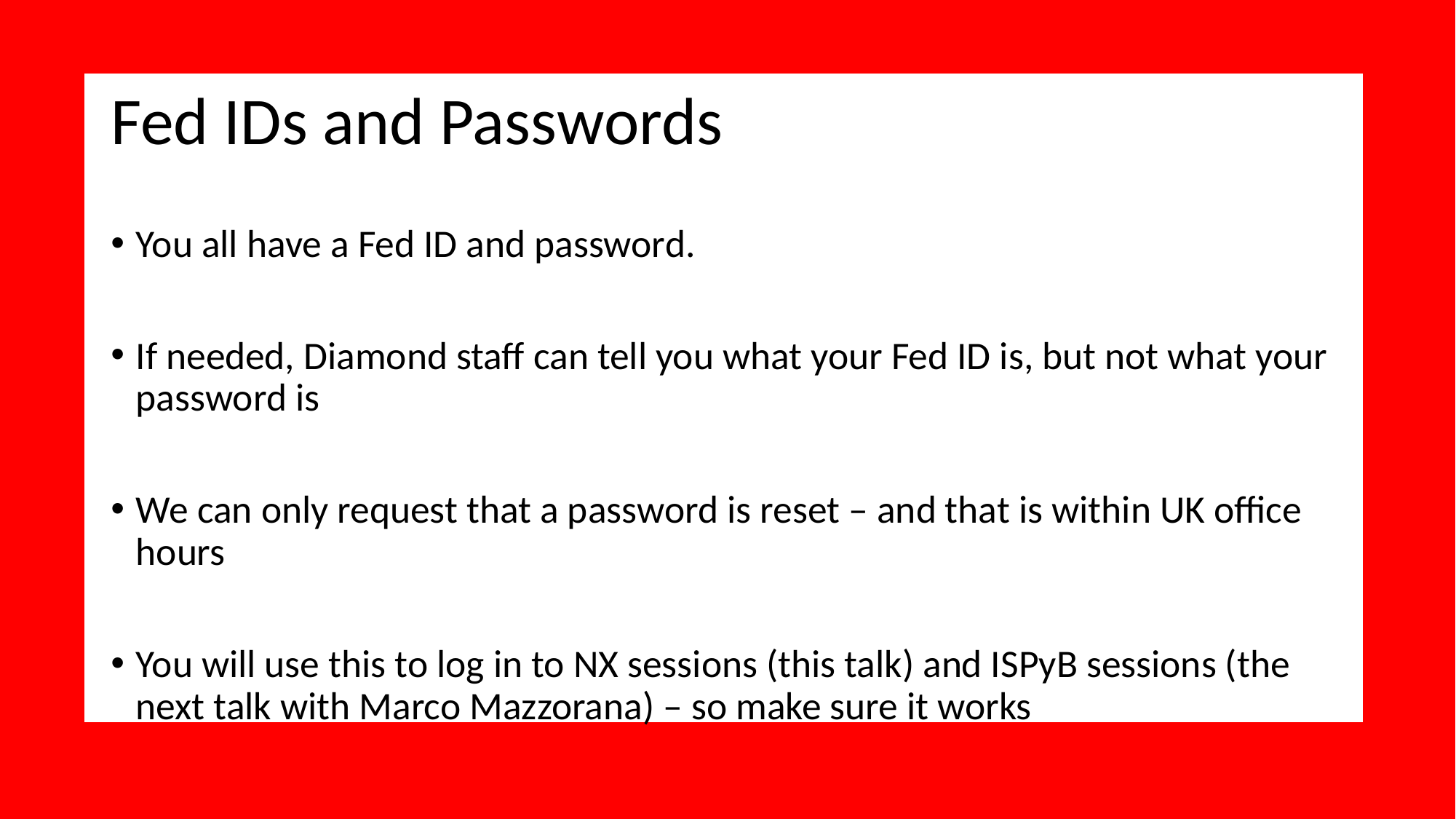

# Fed IDs and Passwords

You all have a Fed ID and password.

If needed, Diamond staff can tell you what your Fed ID is, but not what your password is

We can only request that a password is reset – and that is within UK office hours

You will use this to log in to NX sessions (this talk) and ISPyB sessions (the next talk with Marco Mazzorana) – so make sure it works